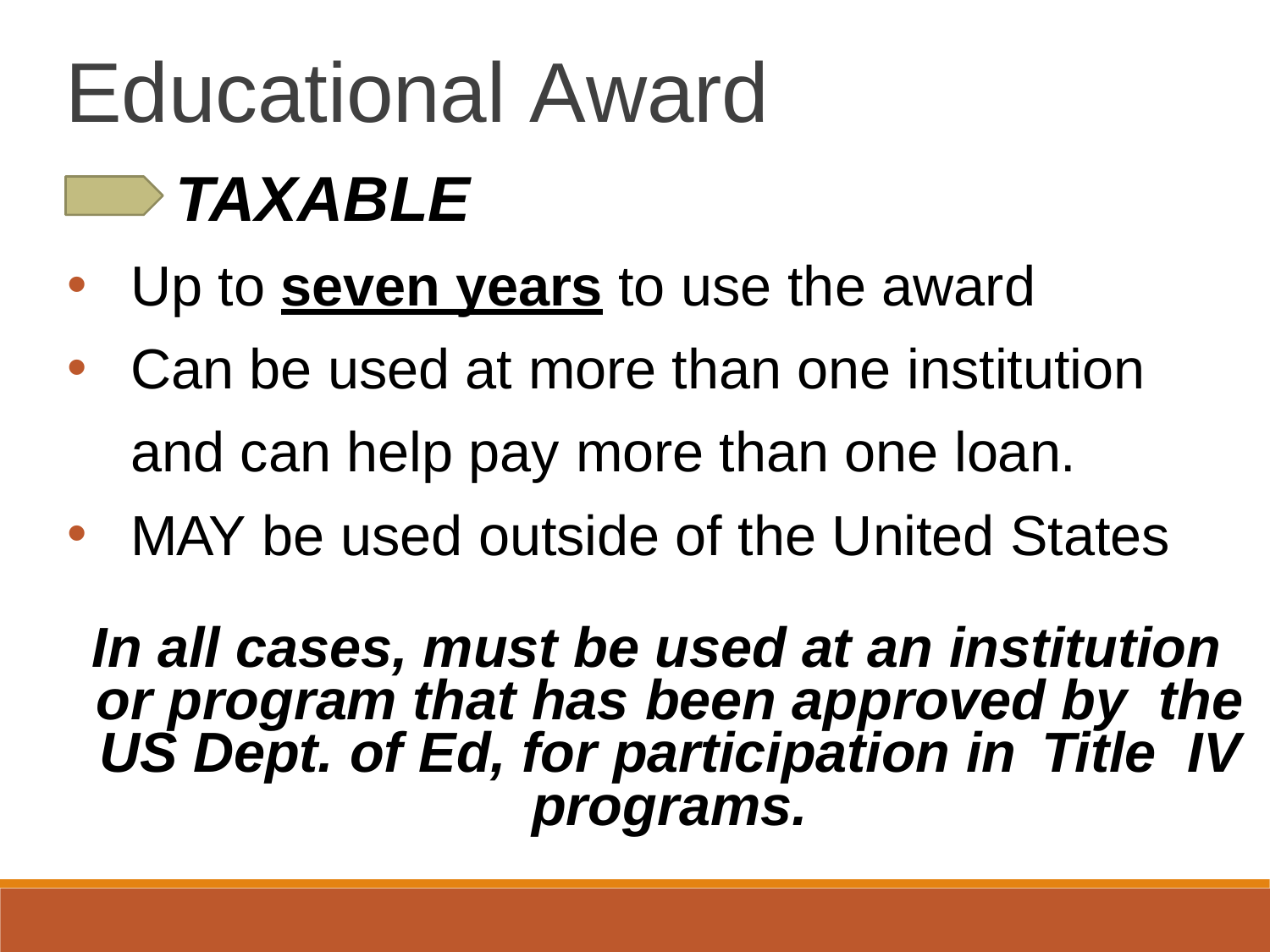

Educational Award
TAXABLE

Up to seven years to use the award
Can be used at more than one institution and can help pay more than one loan.
MAY be used outside of the United States
In all cases, must be used at an institution or program that has been approved by  the US Dept. of Ed, for participation in  Title  IV programs.